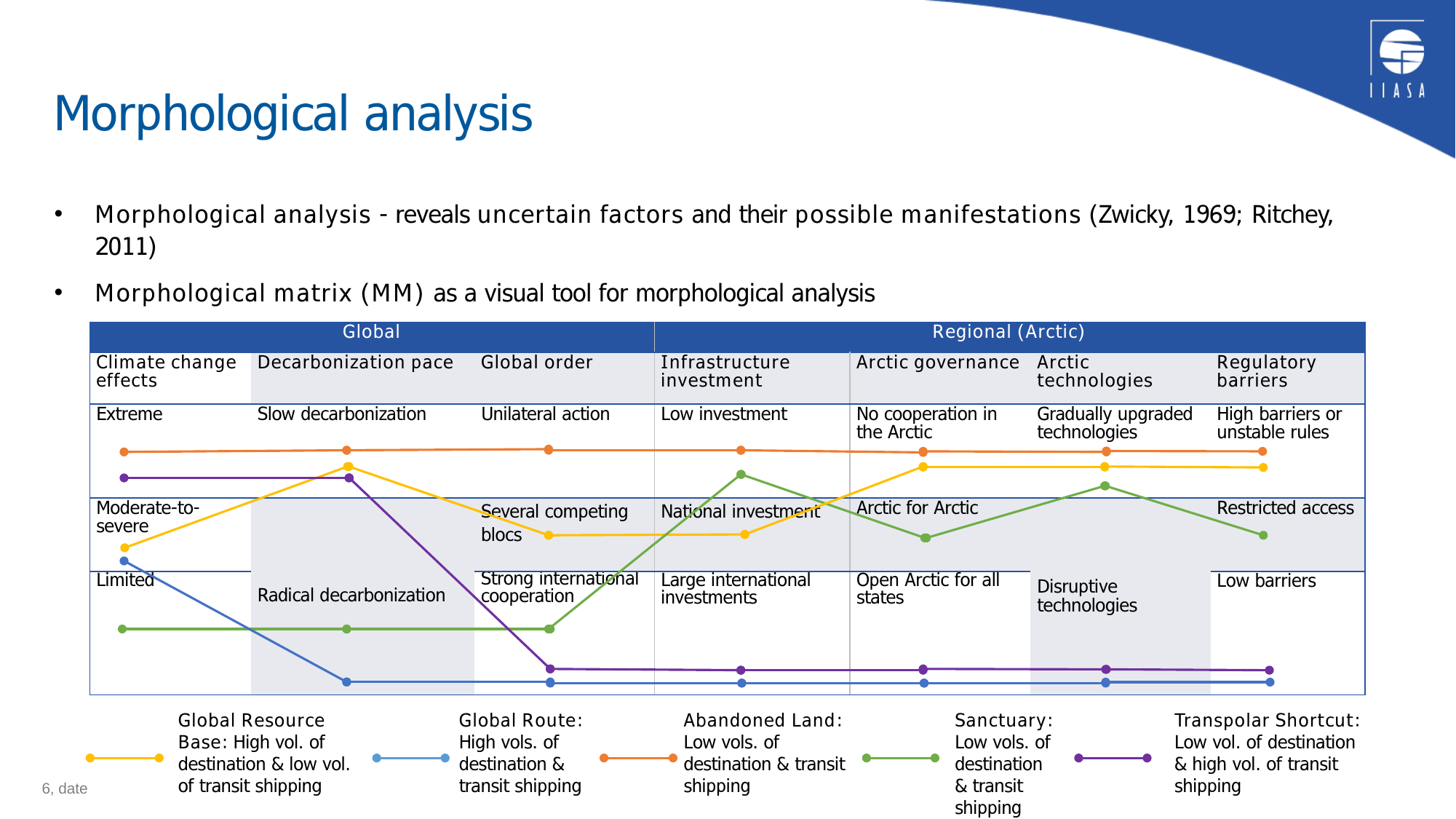

# Morphological analysis
Morphological analysis - reveals uncertain factors and their possible manifestations (Zwicky, 1969; Ritchey, 2011)
Morphological matrix (MM) as a visual tool for morphological analysis
| Global |  |  | Regional (Arctic) |  |  |  |
| --- | --- | --- | --- | --- | --- | --- |
| Climate change effects | Decarbonization pace | Global order | Infrastructure investment | Arctic governance | Arctic technologies | Regulatory barriers |
| Extreme | Slow decarbonization | Unilateral action | Low investment | No cooperation in the Arctic | Gradually upgraded technologies | High barriers or unstable rules |
| Moderate-to-severe | Radical decarbonization | Several competing blocs | National investment | Arctic for Arctic | Disruptive technologies | Restricted access |
| Limited | Radical and rapid decarbonization | Strong international cooperation | Large international investments | Open Arctic for all states |  | Low barriers |
Global Resource Base: High vol. of destination & low vol. of transit shipping
Global Route: High vols. of destination & transit shipping
Abandoned Land: Low vols. of destination & transit shipping

Sanctuary: Low vols. of destination & transit shipping

Transpolar Shortcut: Low vol. of destination & high vol. of transit shipping

6